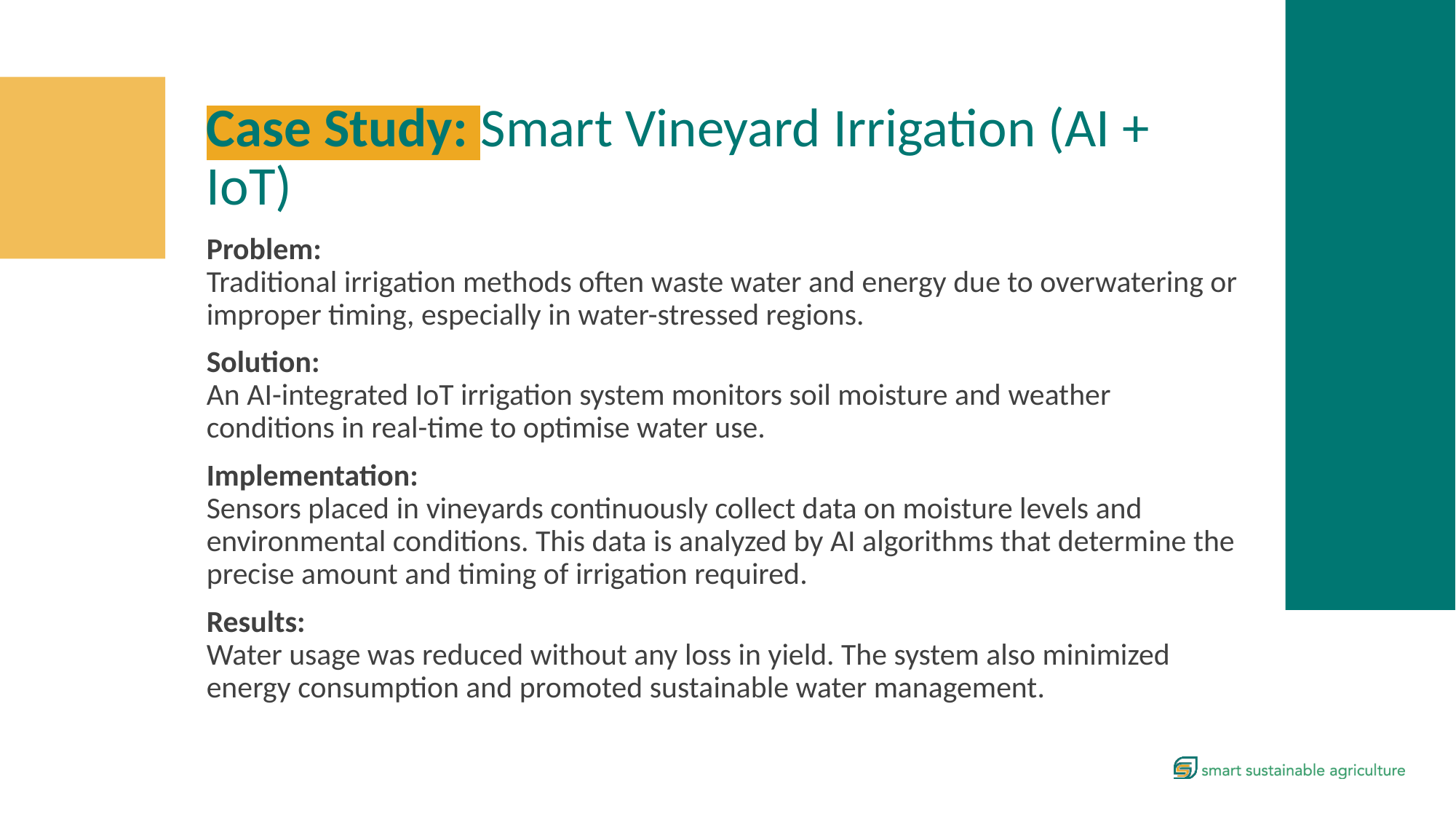

Case Study: Smart Vineyard Irrigation (AI + IoT)
Problem:
Traditional irrigation methods often waste water and energy due to overwatering or improper timing, especially in water-stressed regions.
Solution:
An AI-integrated IoT irrigation system monitors soil moisture and weather conditions in real-time to optimise water use.
Implementation:
Sensors placed in vineyards continuously collect data on moisture levels and environmental conditions. This data is analyzed by AI algorithms that determine the precise amount and timing of irrigation required.
Results:
Water usage was reduced without any loss in yield. The system also minimized energy consumption and promoted sustainable water management.